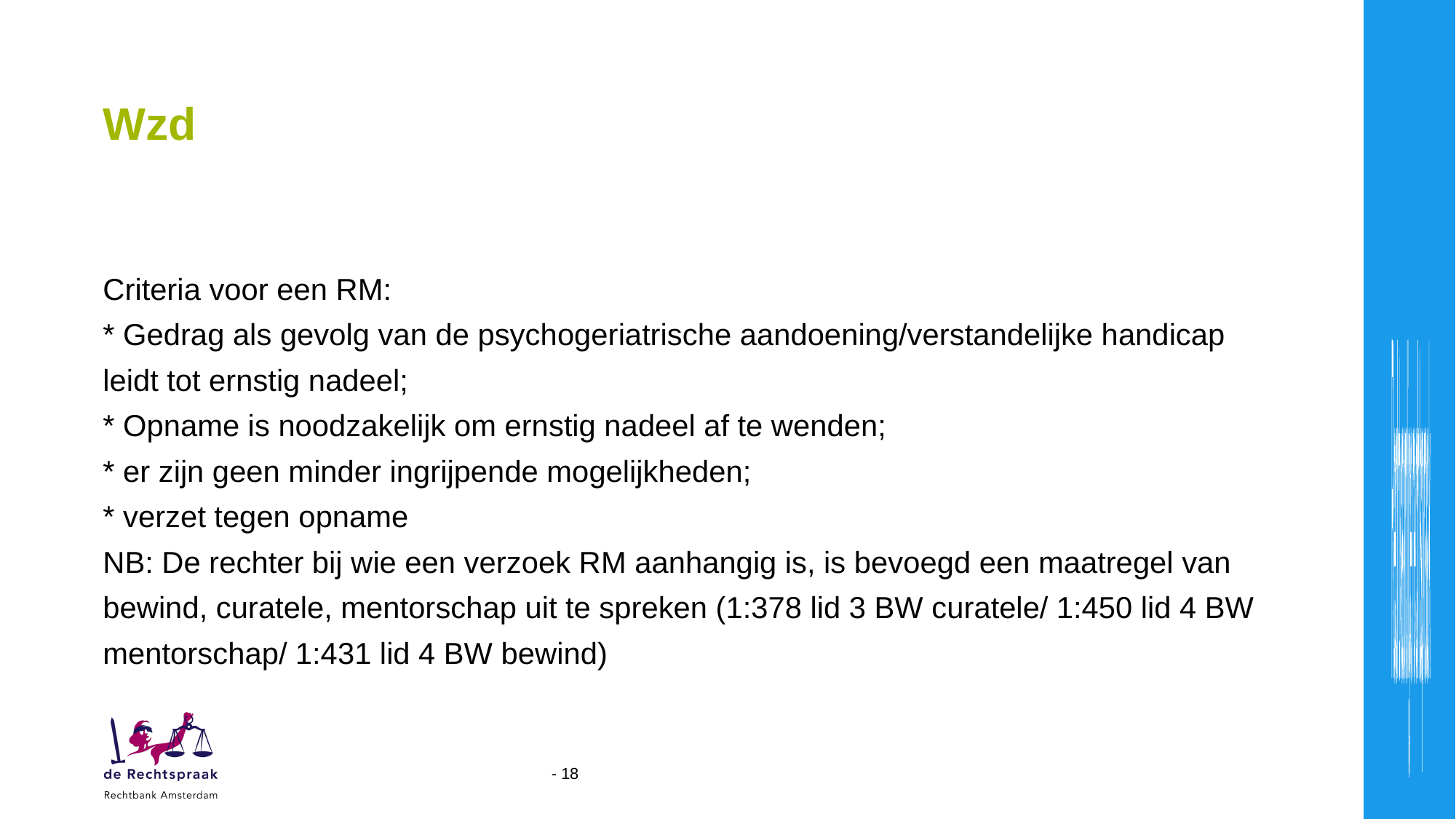

# Wzd

Criteria voor een RM:
* Gedrag als gevolg van de psychogeriatrische aandoening/verstandelijke handicap leidt tot ernstig nadeel;
* Opname is noodzakelijk om ernstig nadeel af te wenden;
* er zijn geen minder ingrijpende mogelijkheden;
* verzet tegen opname
NB: De rechter bij wie een verzoek RM aanhangig is, is bevoegd een maatregel van bewind, curatele, mentorschap uit te spreken (1:378 lid 3 BW curatele/ 1:450 lid 4 BW mentorschap/ 1:431 lid 4 BW bewind)

 - 18